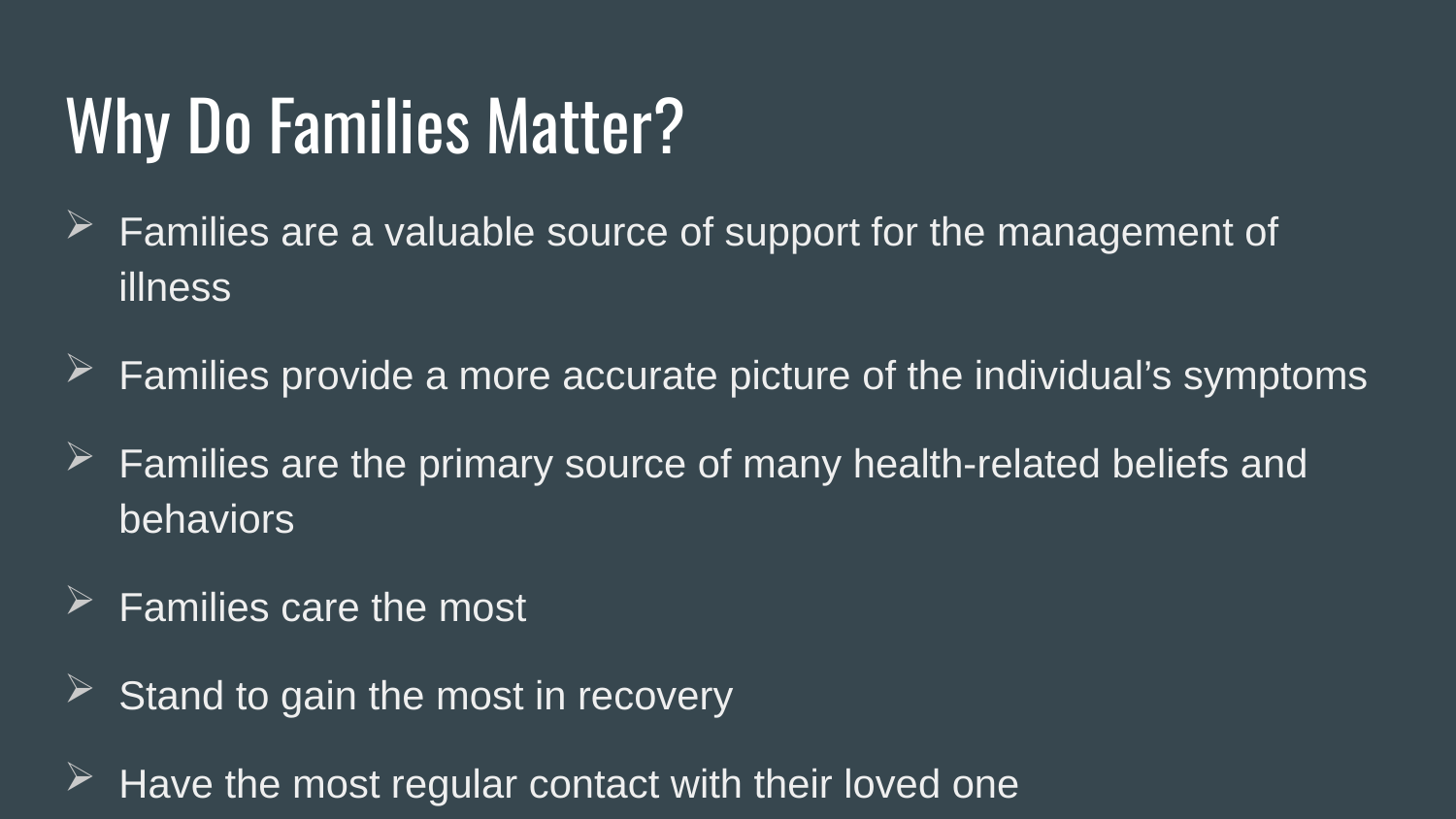

# Why Do Families Matter?
Families are a valuable source of support for the management of illness
Families provide a more accurate picture of the individual’s symptoms
Families are the primary source of many health-related beliefs and behaviors
Families care the most
Stand to gain the most in recovery
Have the most regular contact with their loved one